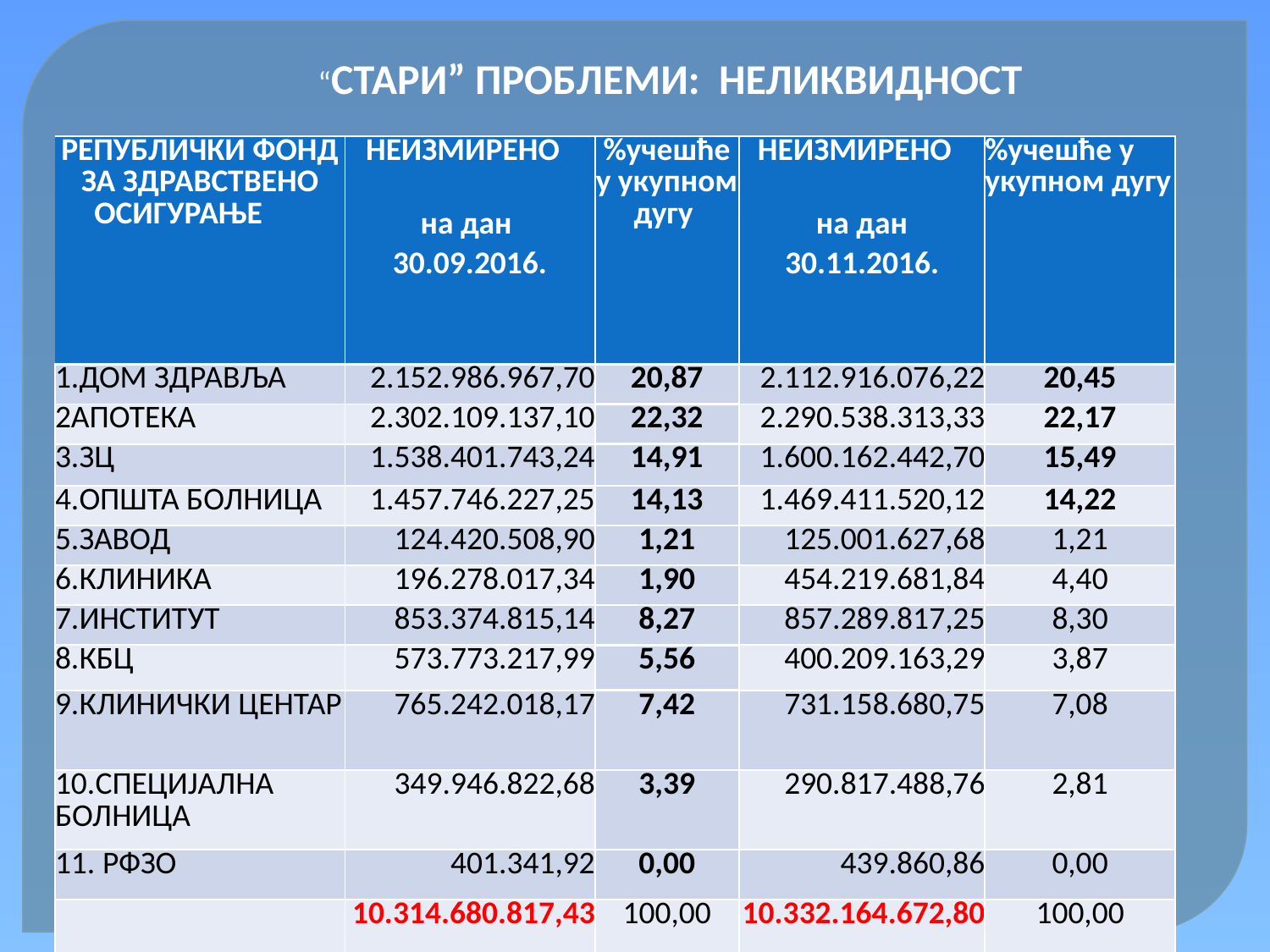

“СТАРИ” ПРОБЛЕМИ:  НЕЛИКВИДНОСТ
| РЕПУБЛИЧКИ ФОНД ЗА ЗДРАВСТВЕНО ОСИГУРАЊЕ | НЕИЗМИРЕНО | %учешће у укупном дугу | НЕИЗМИРЕНО | %учешће у укупном дугу |
| --- | --- | --- | --- | --- |
|  | на дан |  | на дан |  |
|  | 30.09.2016. |  | 30.11.2016. |  |
| 1.ДОМ ЗДРАВЉА | 2.152.986.967,70 | 20,87 | 2.112.916.076,22 | 20,45 |
| 2АПОТЕКА | 2.302.109.137,10 | 22,32 | 2.290.538.313,33 | 22,17 |
| 3.ЗЦ | 1.538.401.743,24 | 14,91 | 1.600.162.442,70 | 15,49 |
| 4.ОПШТА БОЛНИЦА | 1.457.746.227,25 | 14,13 | 1.469.411.520,12 | 14,22 |
| 5.ЗАВОД | 124.420.508,90 | 1,21 | 125.001.627,68 | 1,21 |
| 6.КЛИНИКА | 196.278.017,34 | 1,90 | 454.219.681,84 | 4,40 |
| 7.ИНСТИТУТ | 853.374.815,14 | 8,27 | 857.289.817,25 | 8,30 |
| 8.КБЦ | 573.773.217,99 | 5,56 | 400.209.163,29 | 3,87 |
| 9.КЛИНИЧКИ ЦЕНТАР | 765.242.018,17 | 7,42 | 731.158.680,75 | 7,08 |
| 10.СПЕЦИЈАЛНА БОЛНИЦА | 349.946.822,68 | 3,39 | 290.817.488,76 | 2,81 |
| 11. РФЗО | 401.341,92 | 0,00 | 439.860,86 | 0,00 |
|  | 10.314.680.817,43 | 100,00 | 10.332.164.672,80 | 100,00 |